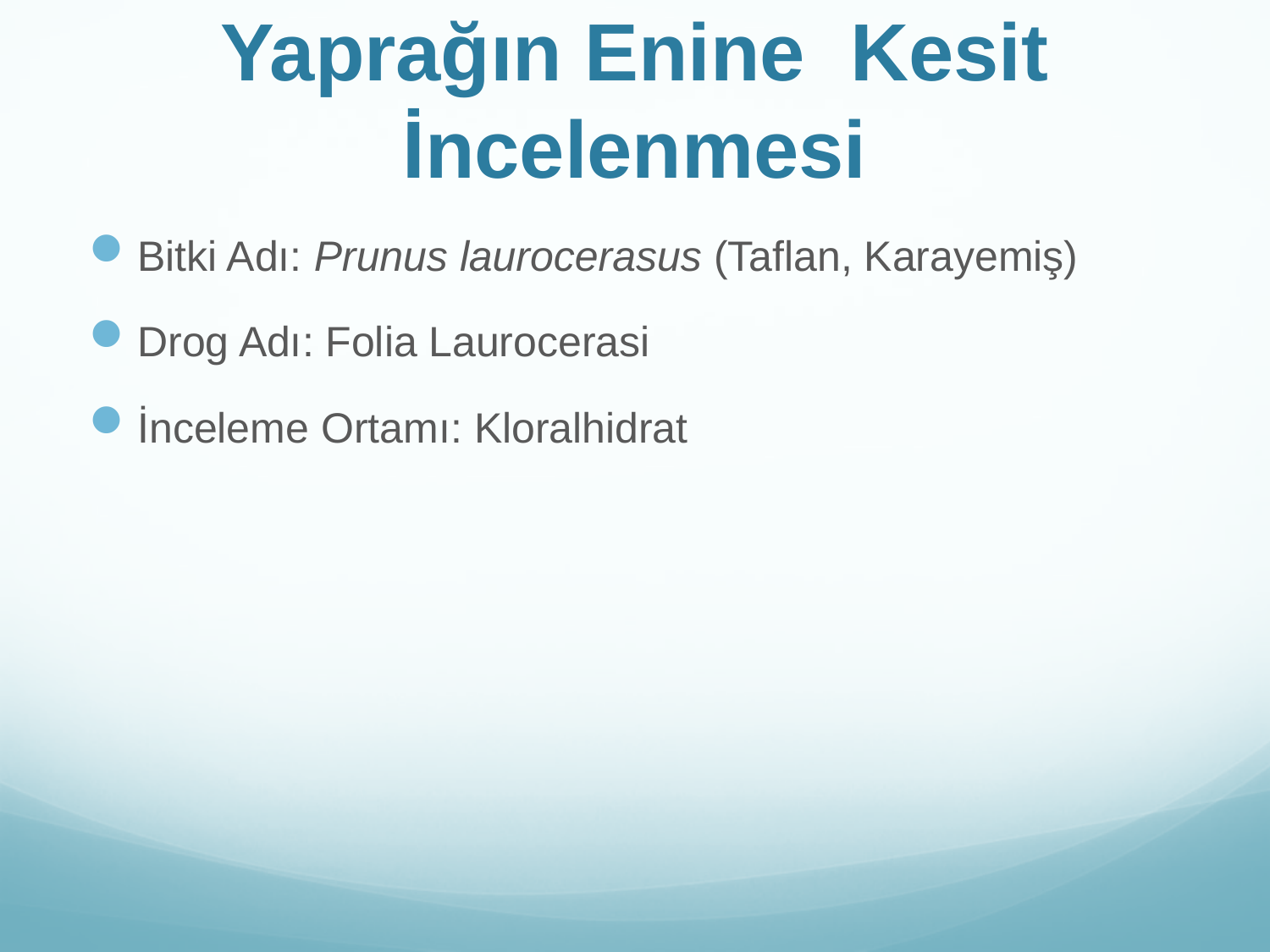

# Yaprağın Enine  Kesit İncelenmesi
Bitki Adı: Prunus laurocerasus (Taflan, Karayemiş)
Drog Adı: Folia Laurocerasi
İnceleme Ortamı: Kloralhidrat